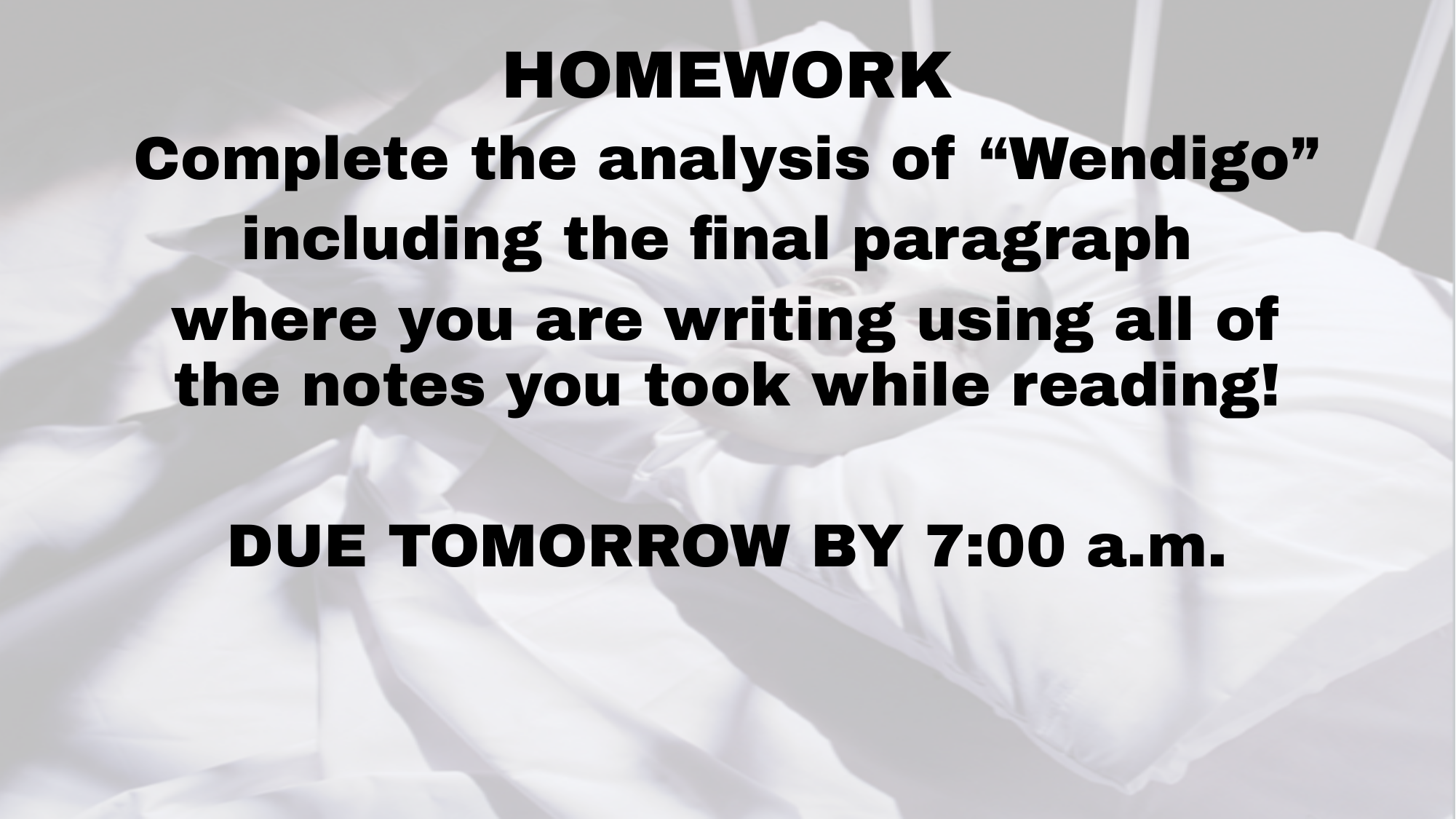

# HOMEWORK
Complete the analysis of “Wendigo”
including the final paragraph
where you are writing using all of the notes you took while reading!

DUE TOMORROW BY 7:00 a.m.